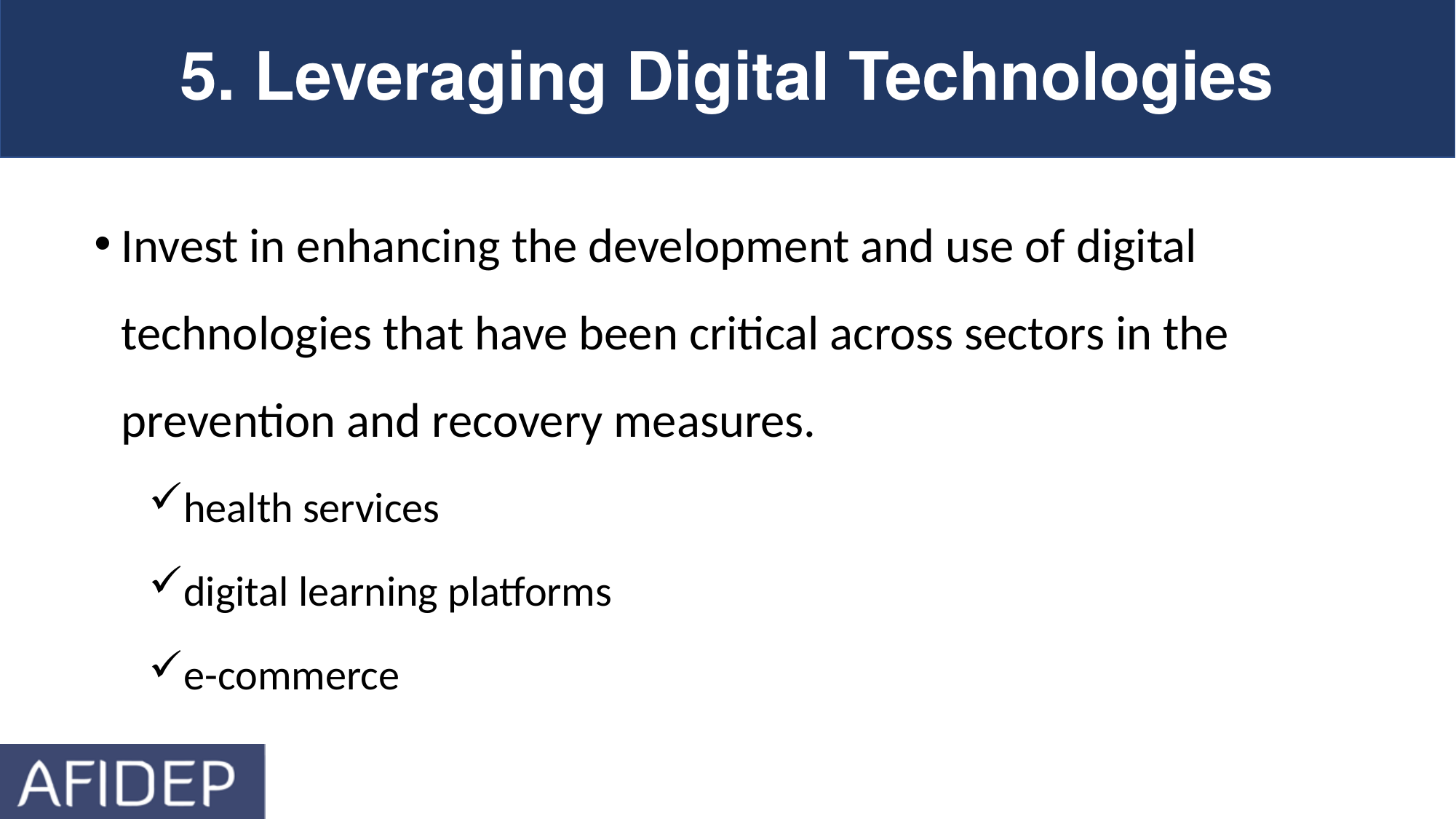

5. Leveraging Digital Technologies
Invest in enhancing the development and use of digital technologies that have been critical across sectors in the prevention and recovery measures.
health services
digital learning platforms
e-commerce